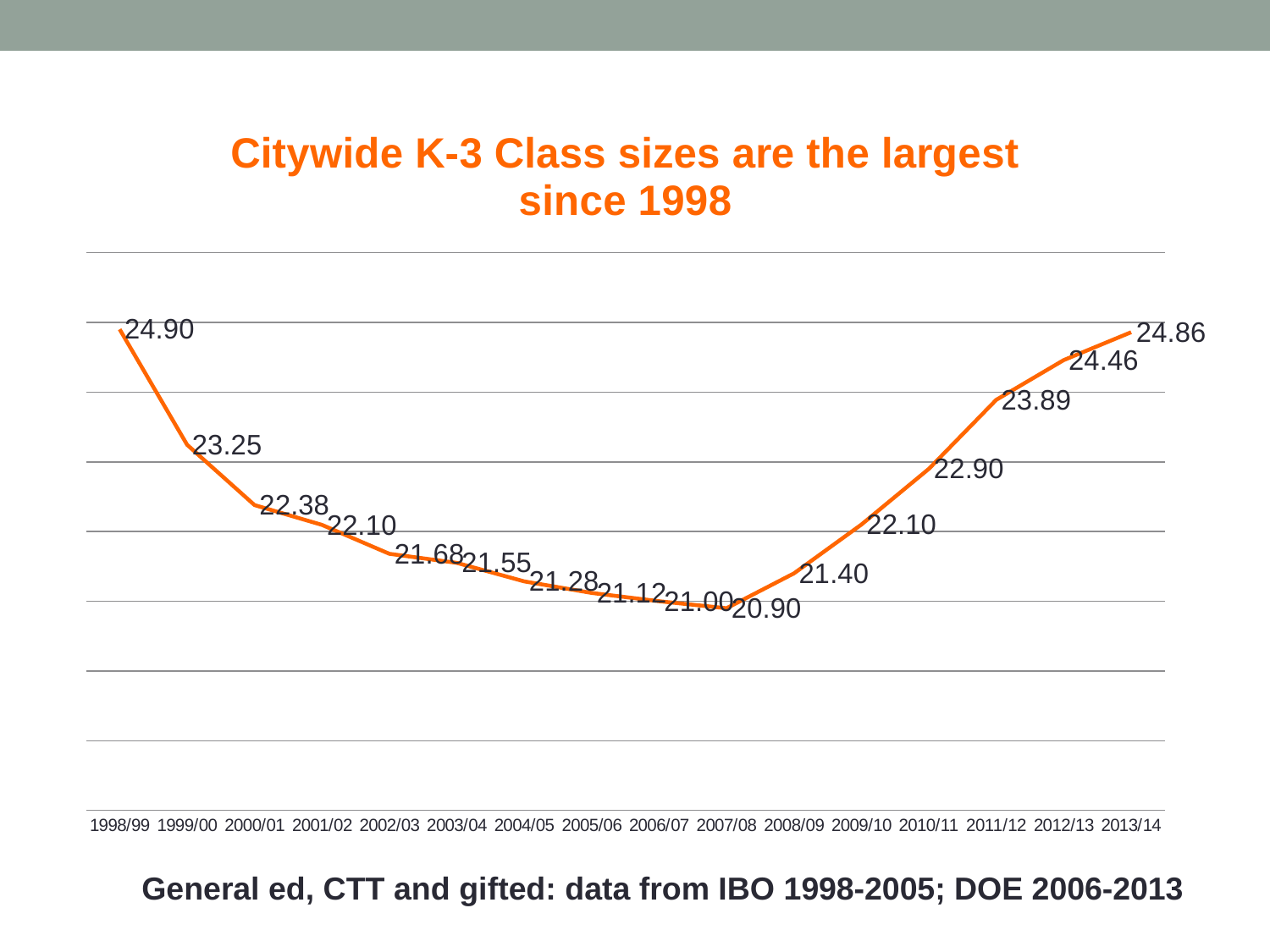

### Chart: Citywide K-3 Class sizes are the largest since 1998

| Category |  |
|---|---|
| 1998/99 | 24.90215370312981 |
| 1999/00 | 23.24580561180214 |
| 2000/01 | 22.37947222419803 |
| 2001/02 | 22.09556068031128 |
| 2002/03 | 21.68038688095409 |
| 2003/04 | 21.55078822129685 |
| 2004/05 | 21.28487229862475 |
| 2005/06 | 21.11942368441328 |
| 2006/07 | 21.0 |
| 2007/08 | 20.9 |
| 2008/09 | 21.4 |
| 2009/10 | 22.1 |
| 2010/11 | 22.9 |
| 2011/12 | 23.89 |
| 2012/13 | 24.45999999999999 |
| 2013/14 | 24.86 |
General ed, CTT and gifted: data from IBO 1998-2005; DOE 2006-2013